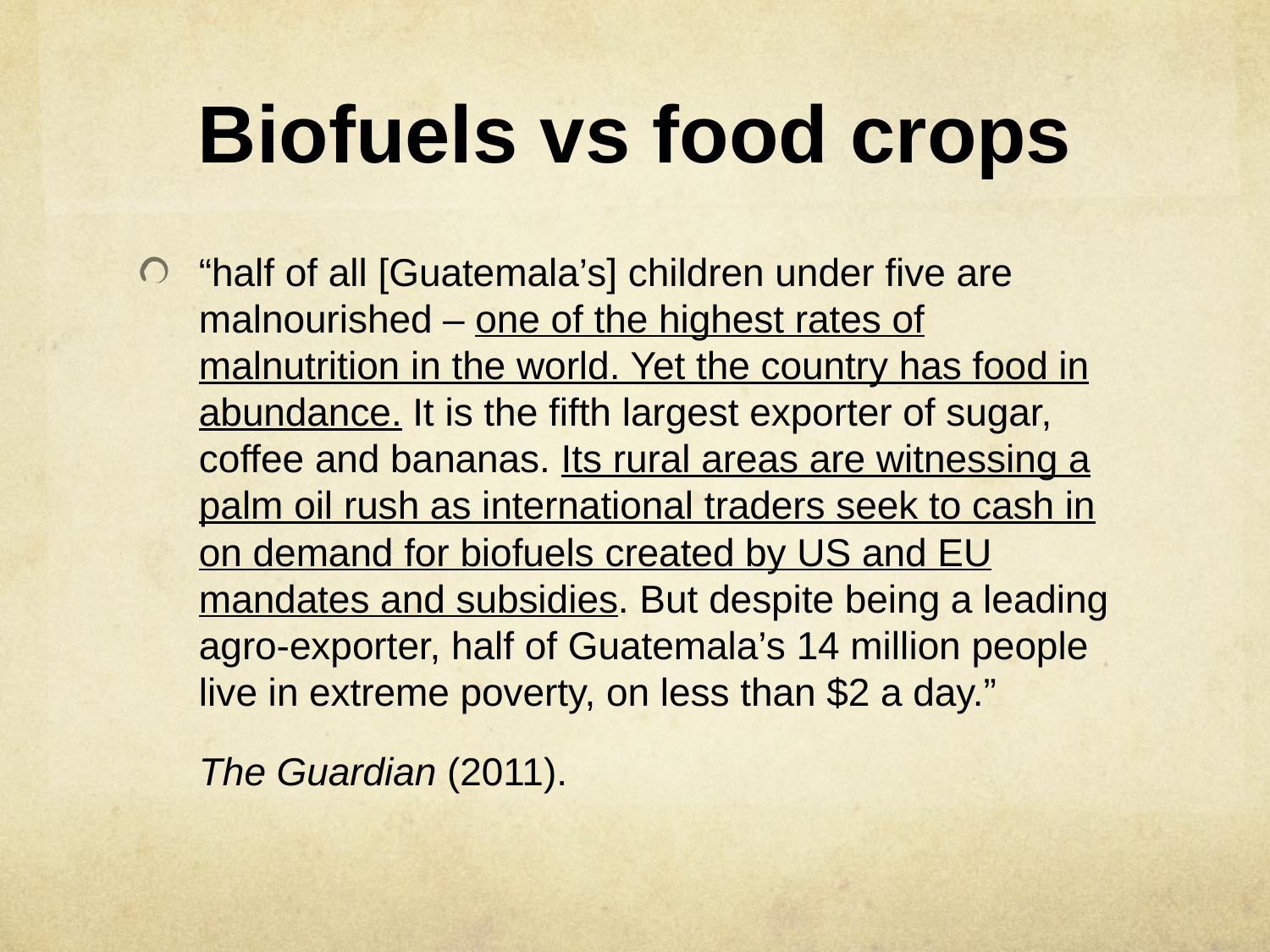

# Biofuels vs food crops
“half of all [Guatemala’s] children under five are malnourished – one of the highest rates of malnutrition in the world. Yet the country has food in abundance. It is the fifth largest exporter of sugar, coffee and bananas. Its rural areas are witnessing a palm oil rush as international traders seek to cash in on demand for biofuels created by US and EU mandates and subsidies. But despite being a leading agro-exporter, half of Guatemala’s 14 million people live in extreme poverty, on less than $2 a day.”
	The Guardian (2011).